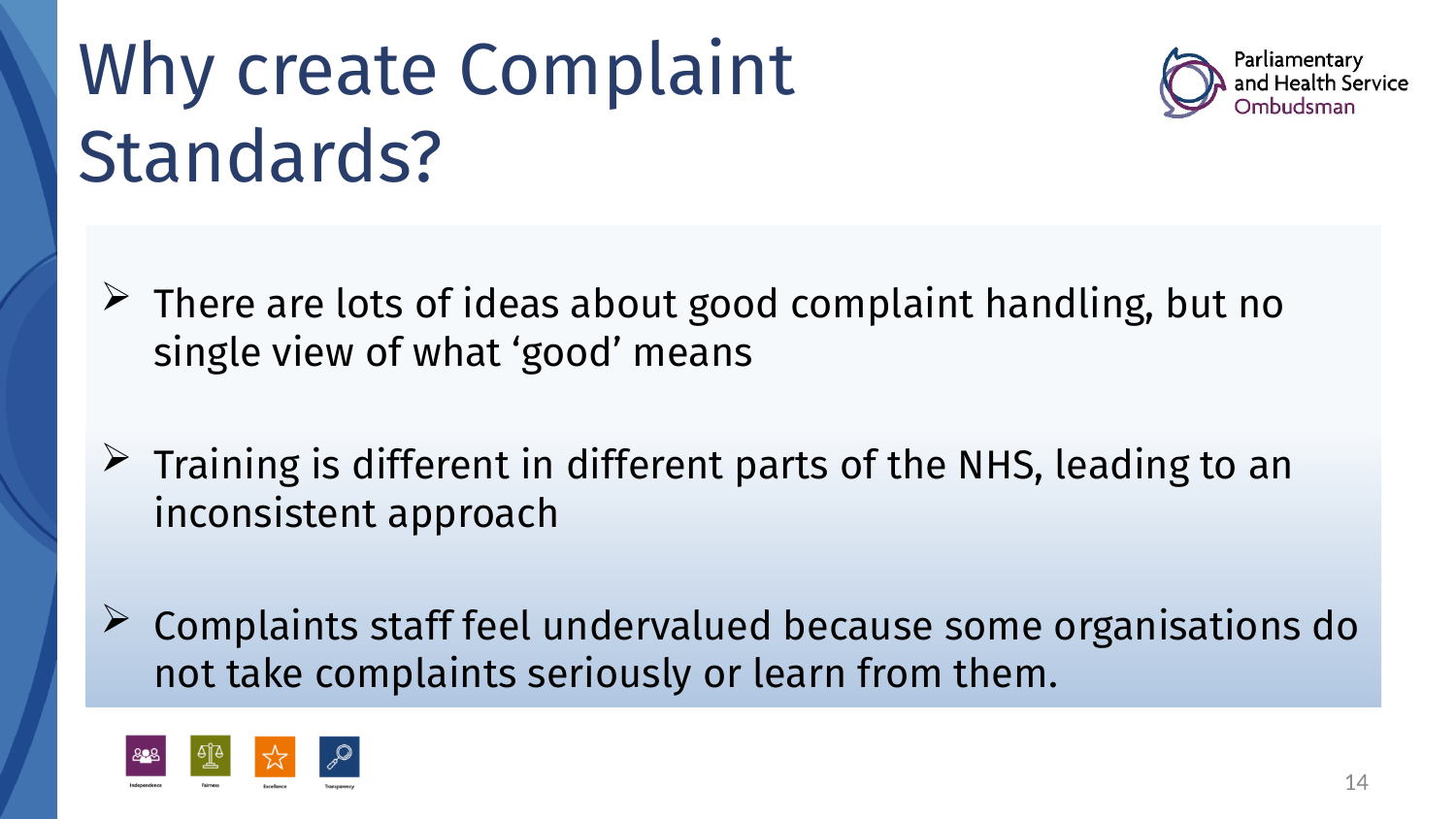

# Why create Complaint                 Standards?

There are lots of ideas about good complaint handling, but no single view of what ‘good’ means

Training is different in different parts of the NHS, leading to an inconsistent approach

Complaints staff feel undervalued because some organisations do not take complaints seriously or learn from them.

14